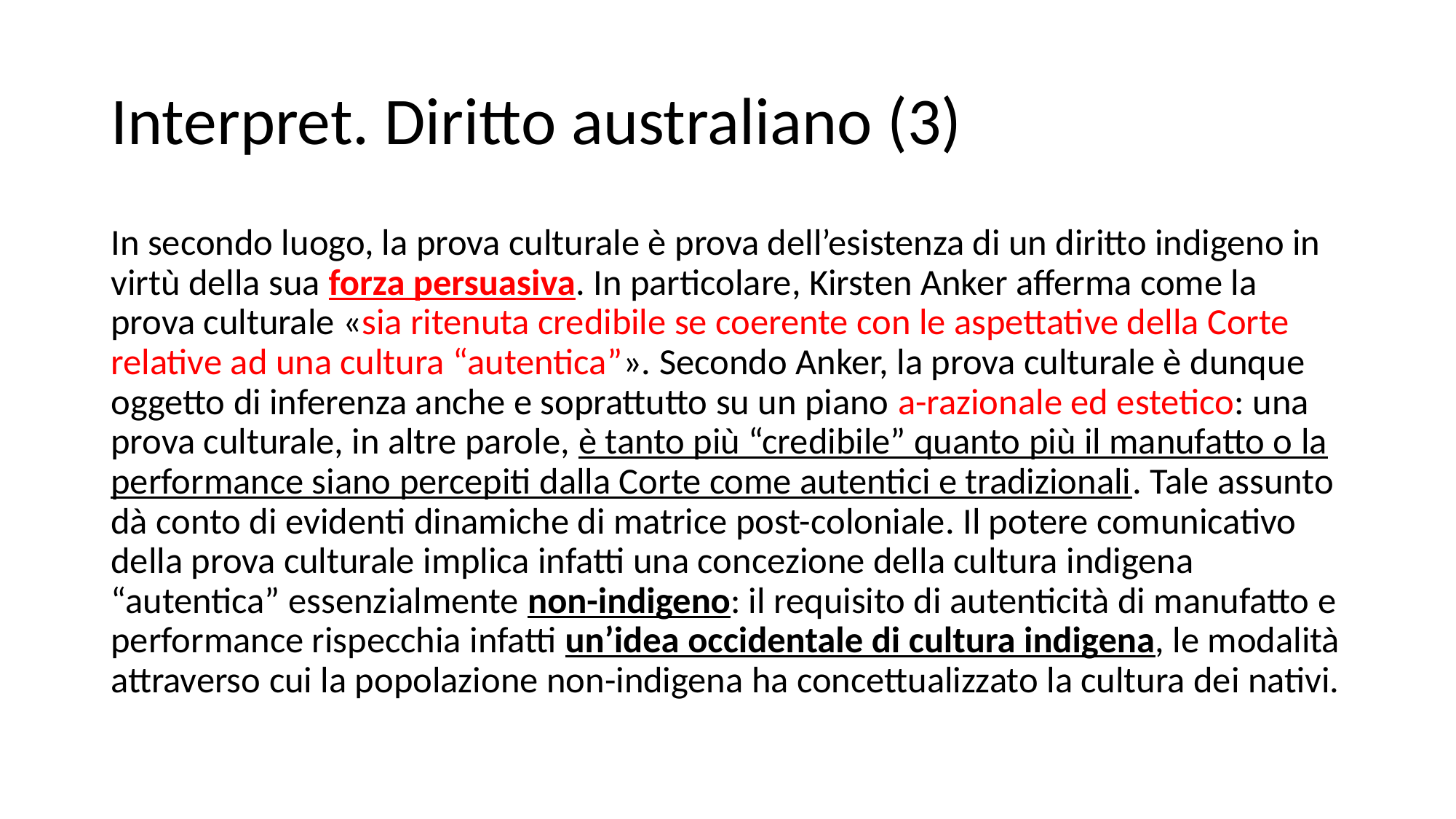

# Interpret. Diritto australiano (3)
In secondo luogo, la prova culturale è prova dell’esistenza di un diritto indigeno in virtù della sua forza persuasiva. In particolare, Kirsten Anker afferma come la prova culturale «sia ritenuta credibile se coerente con le aspettative della Corte relative ad una cultura “autentica”». Secondo Anker, la prova culturale è dunque oggetto di inferenza anche e soprattutto su un piano a-razionale ed estetico: una prova culturale, in altre parole, è tanto più “credibile” quanto più il manufatto o la performance siano percepiti dalla Corte come autentici e tradizionali. Tale assunto dà conto di evidenti dinamiche di matrice post-coloniale. Il potere comunicativo della prova culturale implica infatti una concezione della cultura indigena “autentica” essenzialmente non-indigeno: il requisito di autenticità di manufatto e performance rispecchia infatti un’idea occidentale di cultura indigena, le modalità attraverso cui la popolazione non-indigena ha concettualizzato la cultura dei nativi.